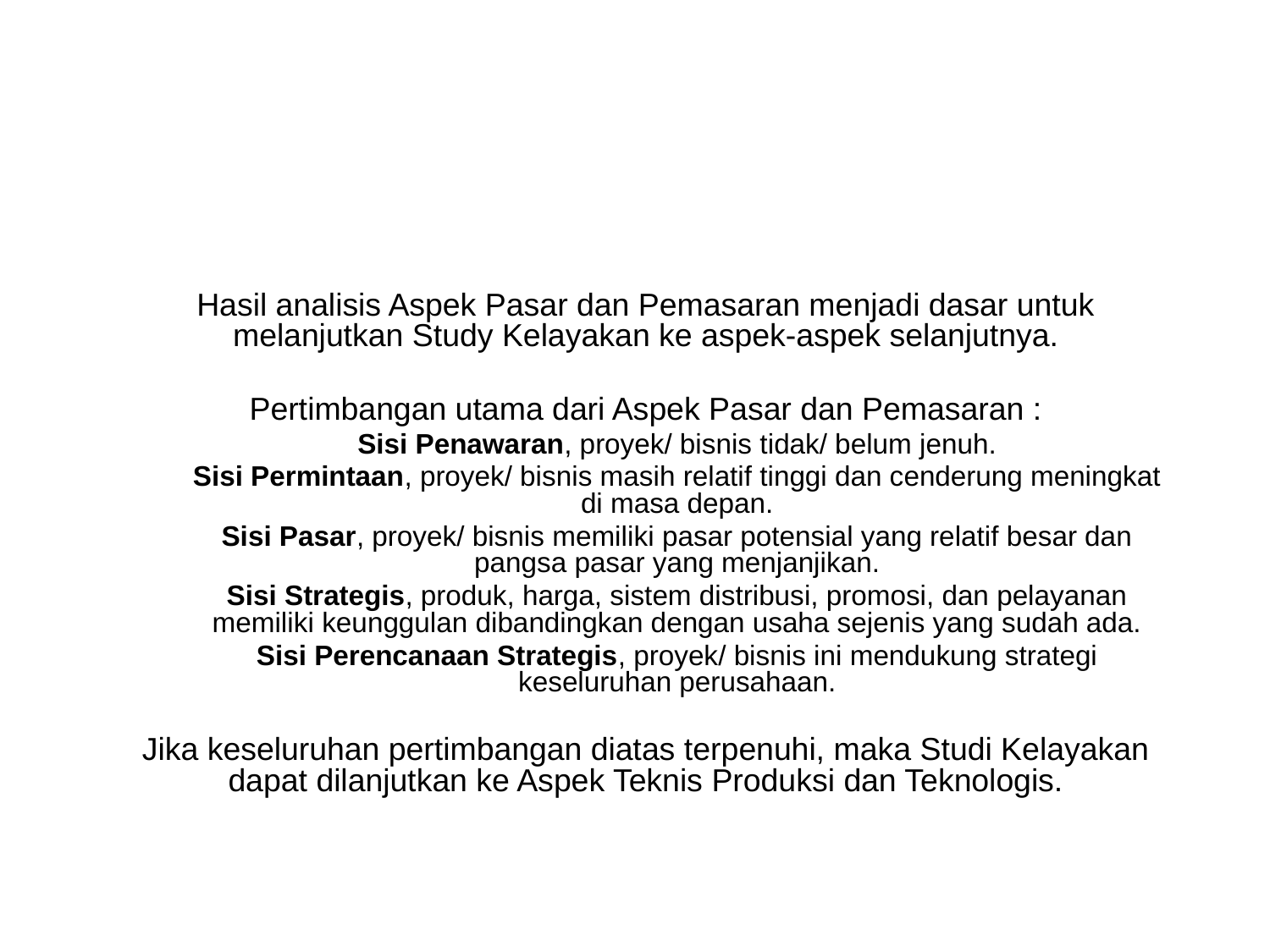

Hasil analisis Aspek Pasar dan Pemasaran menjadi dasar untuk melanjutkan Study Kelayakan ke aspek-aspek selanjutnya.

Pertimbangan utama dari Aspek Pasar dan Pemasaran :
Sisi Penawaran, proyek/ bisnis tidak/ belum jenuh.
Sisi Permintaan, proyek/ bisnis masih relatif tinggi dan cenderung meningkat di masa depan.
Sisi Pasar, proyek/ bisnis memiliki pasar potensial yang relatif besar dan pangsa pasar yang menjanjikan.
Sisi Strategis, produk, harga, sistem distribusi, promosi, dan pelayanan memiliki keunggulan dibandingkan dengan usaha sejenis yang sudah ada.
Sisi Perencanaan Strategis, proyek/ bisnis ini mendukung strategi keseluruhan perusahaan.

Jika keseluruhan pertimbangan diatas terpenuhi, maka Studi Kelayakan dapat dilanjutkan ke Aspek Teknis Produksi dan Teknologis.